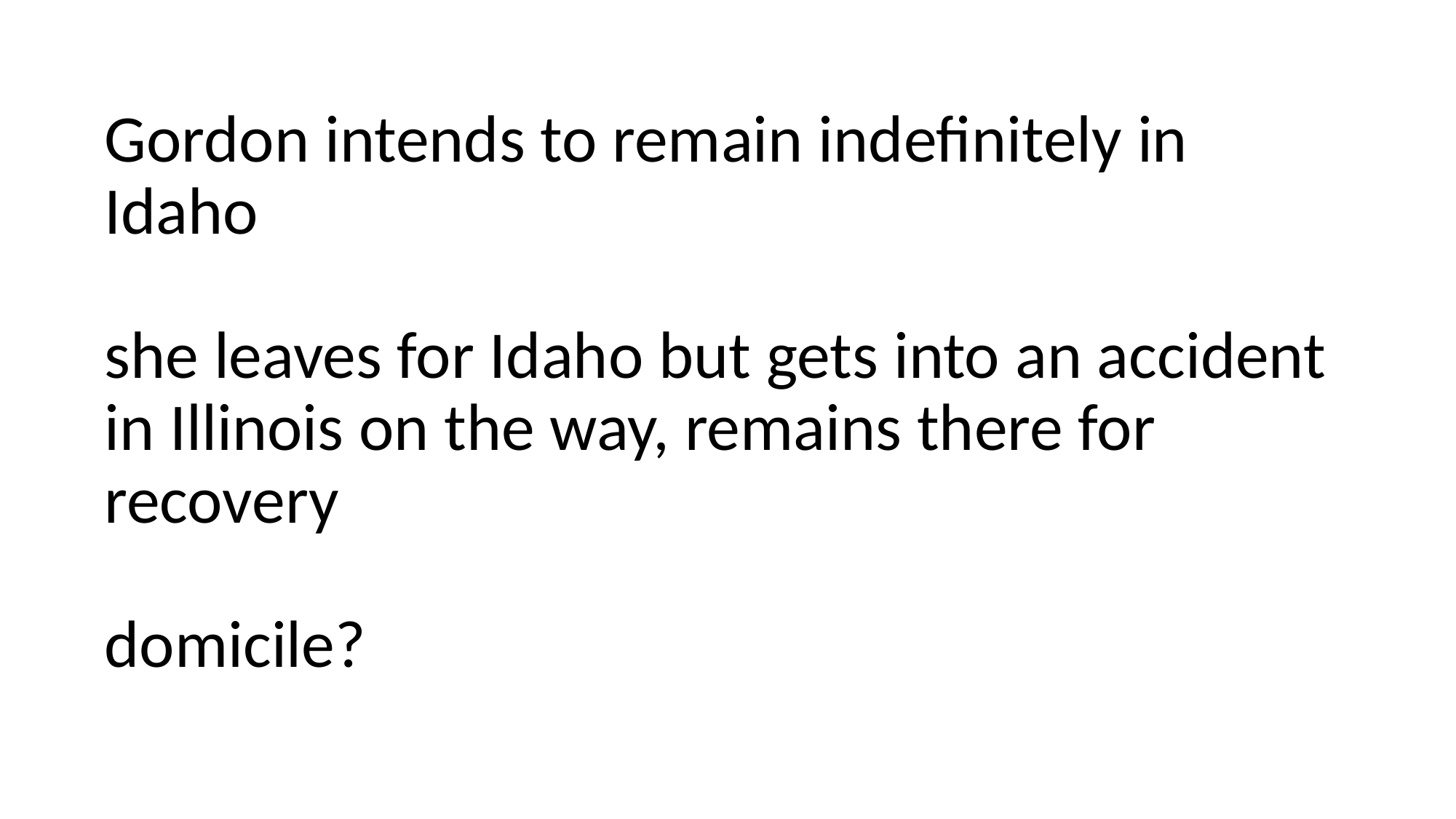

# Gordon intends to remain indefinitely in Idaho she leaves for Idaho but gets into an accident in Illinois on the way, remains there for recovery domicile?